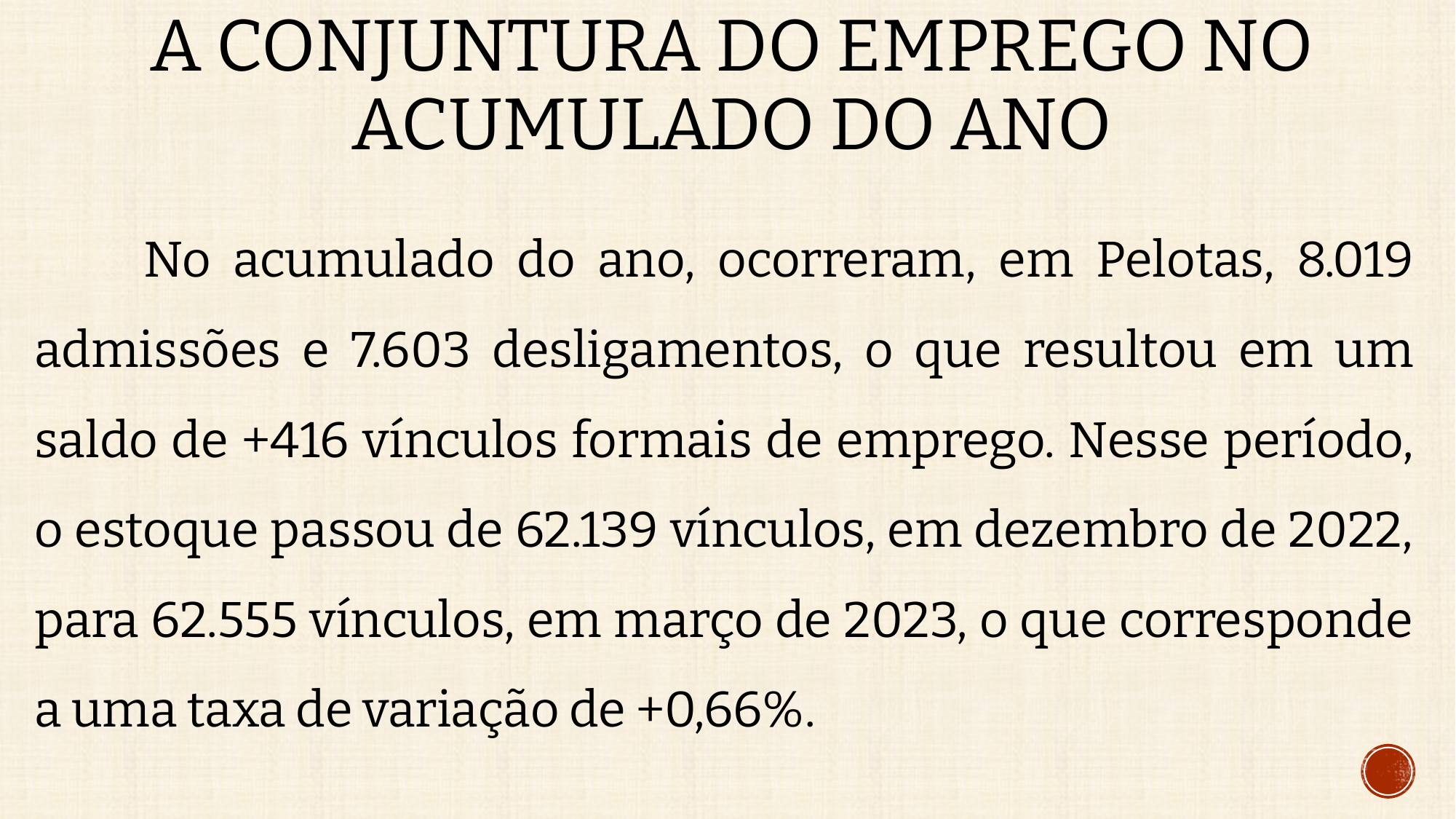

# A conjuntura do emprego no acumulado do ano
	No acumulado do ano, ocorreram, em Pelotas, 8.019 admissões e 7.603 desligamentos, o que resultou em um saldo de +416 vínculos formais de emprego. Nesse período, o estoque passou de 62.139 vínculos, em dezembro de 2022, para 62.555 vínculos, em março de 2023, o que corresponde a uma taxa de variação de +0,66%.